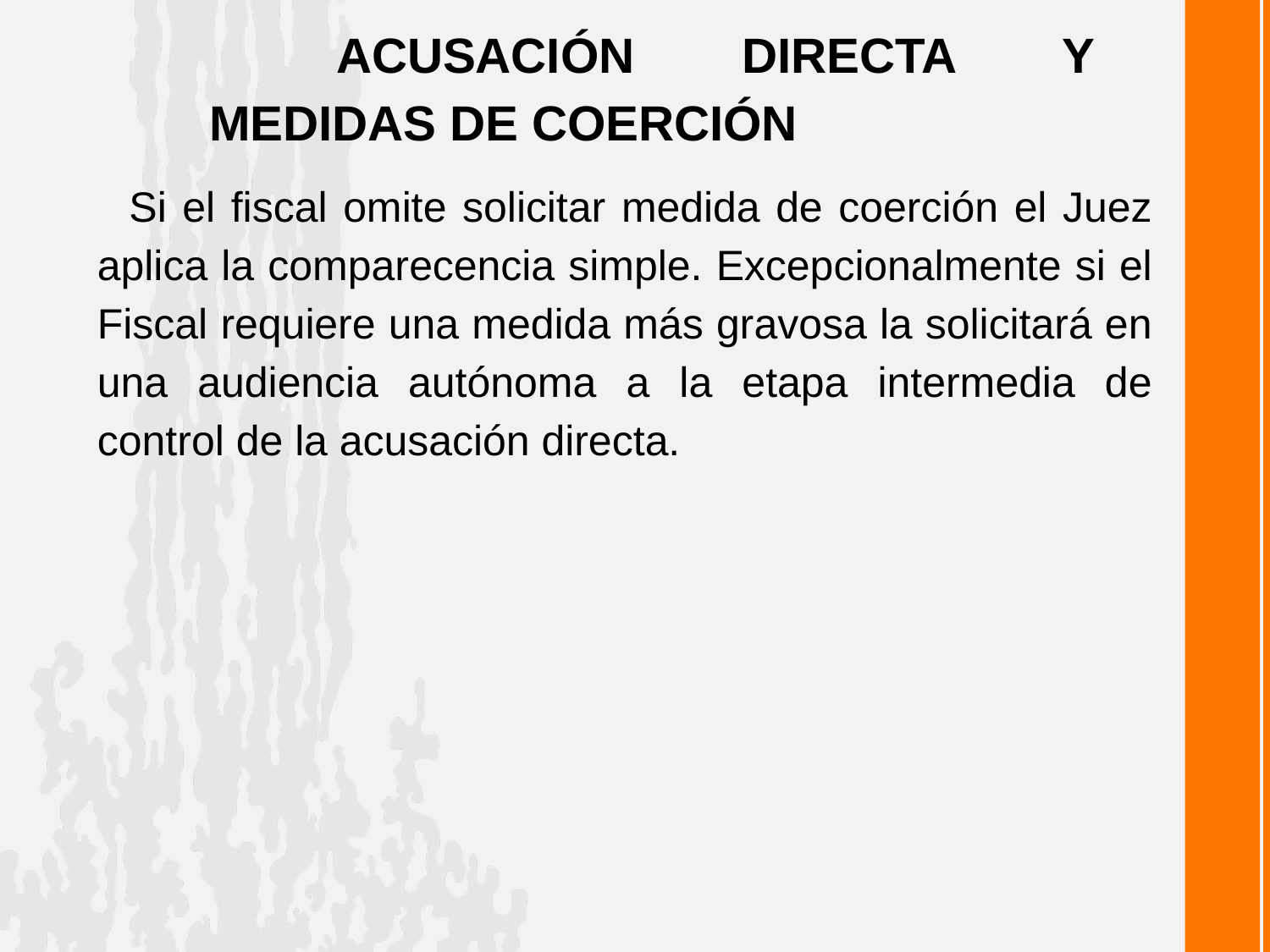

ACUSACIÓN DIRECTA Y MEDIDAS DE COERCIÓN
Si el fiscal omite solicitar medida de coerción el Juez aplica la comparecencia simple. Excepcionalmente si el Fiscal requiere una medida más gravosa la solicitará en una audiencia autónoma a la etapa intermedia de control de la acusación directa.